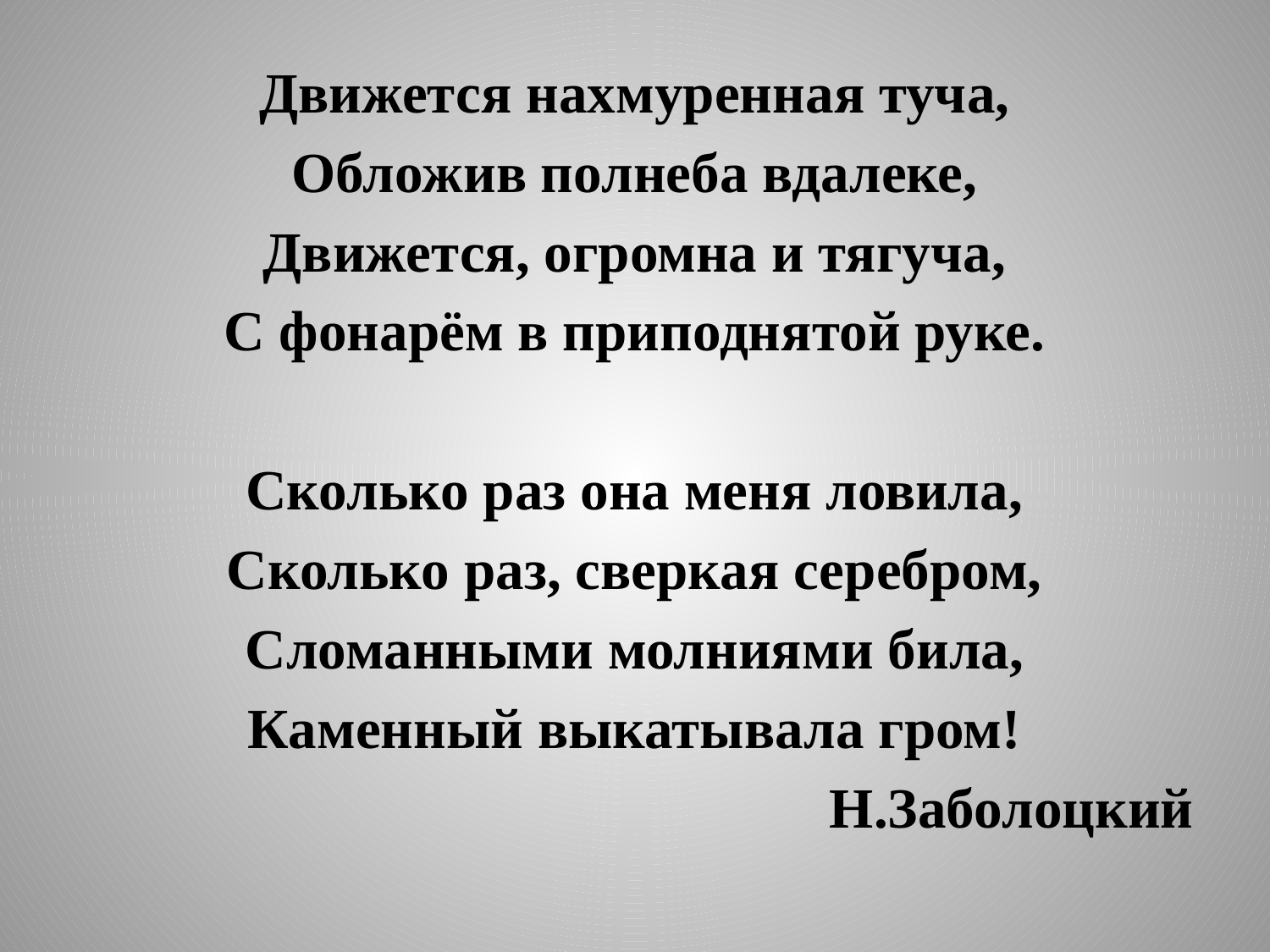

Движется нахмуренная туча,
Обложив полнеба вдалеке,
Движется, огромна и тягуча,
С фонарём в приподнятой руке.

Сколько раз она меня ловила,
Сколько раз, сверкая серебром,
Сломанными молниями била,
Каменный выкатывала гром!
Н.Заболоцкий